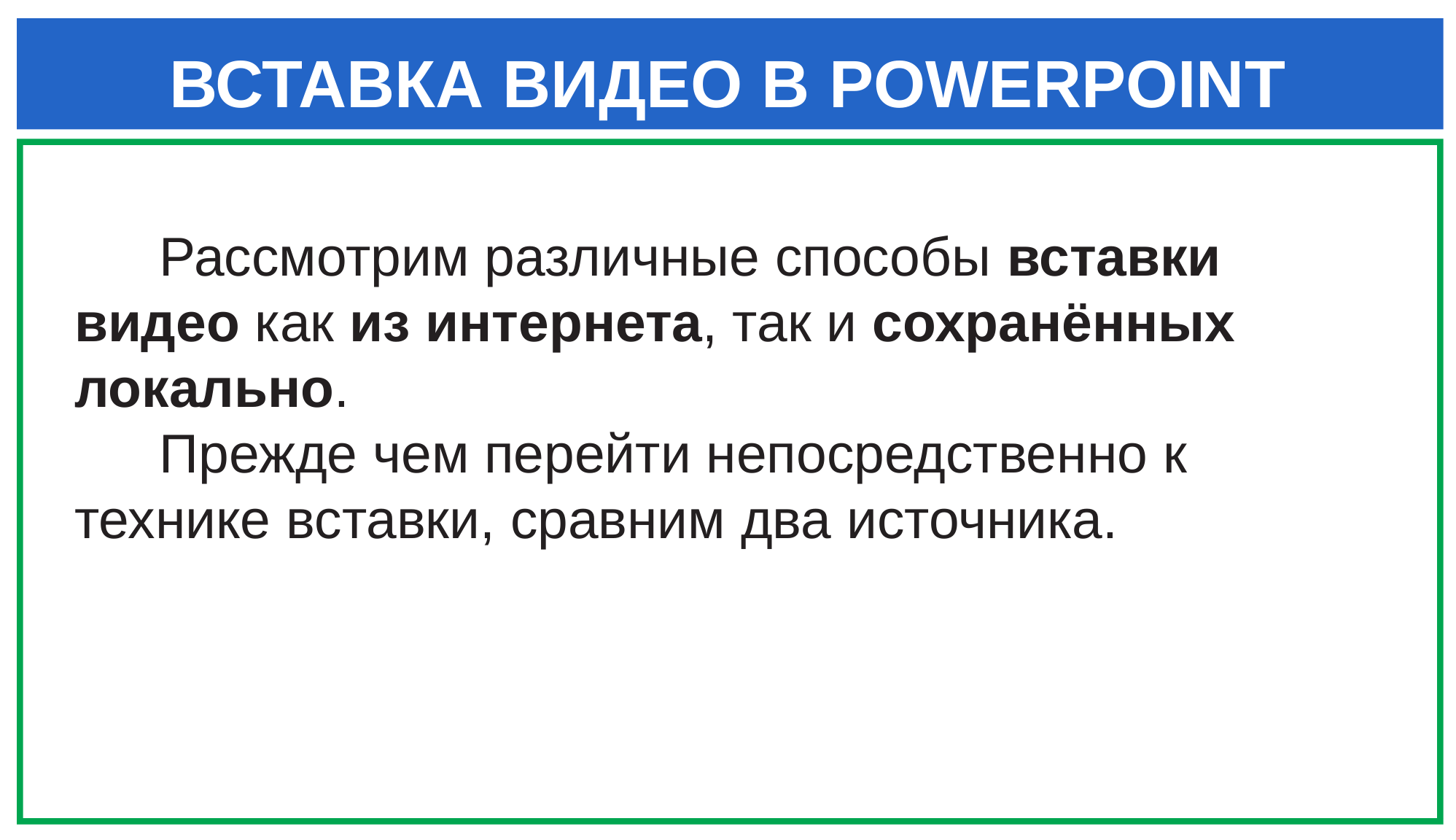

ВСТАВКА ВИДЕО В POWERPOINT
Рассмотрим различные способы вставки видео как из интернета, так и сохранённых локально.
Прежде чем перейти непосредственно к технике вставки, сравним два источника.